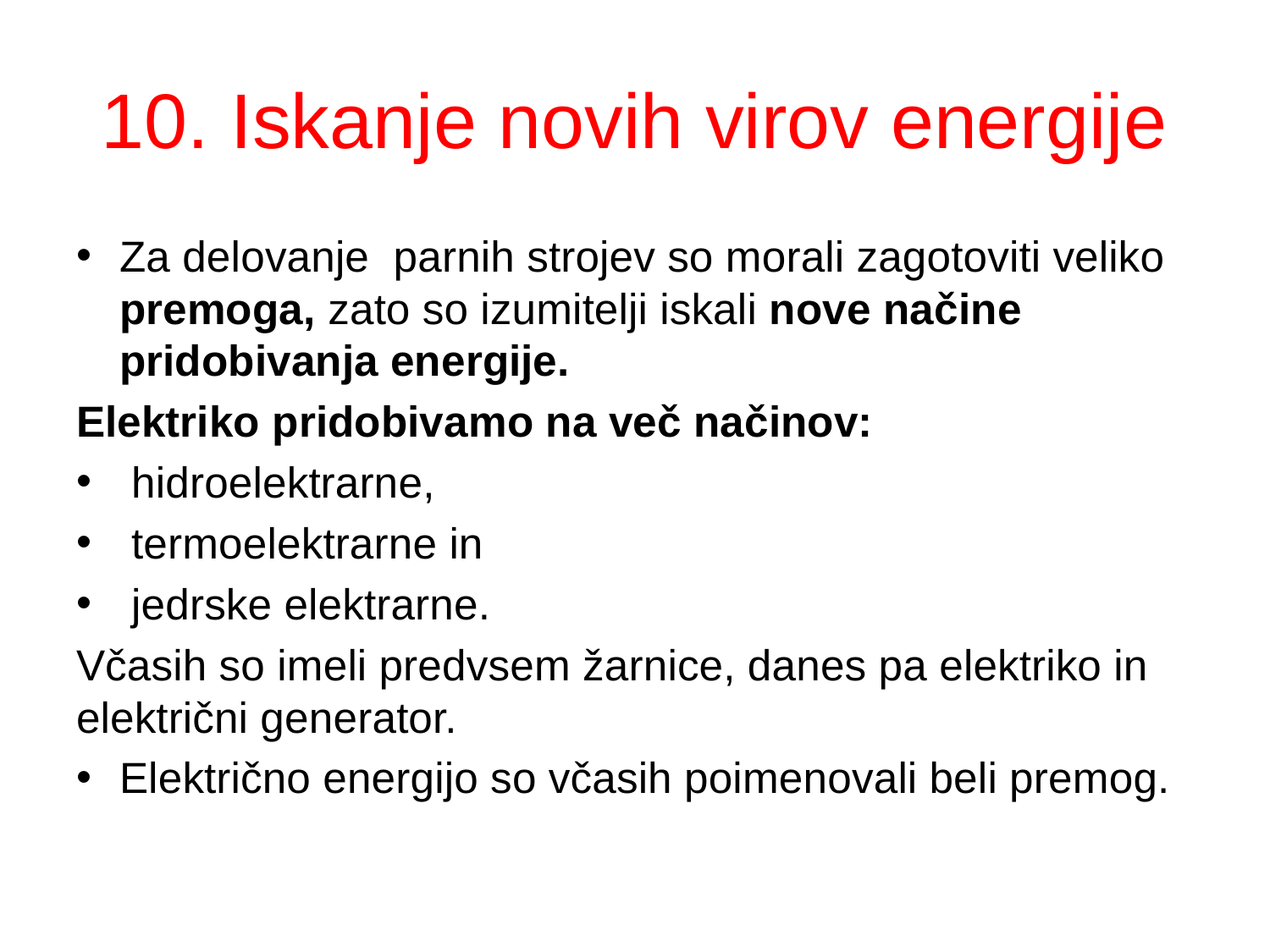

# 10. Iskanje novih virov energije
Za delovanje  parnih strojev so morali zagotoviti veliko premoga, zato so izumitelji iskali nove načine pridobivanja energije.
Elektriko pridobivamo na več načinov:
 hidroelektrarne,
 termoelektrarne in
 jedrske elektrarne.
Včasih so imeli predvsem žarnice, danes pa elektriko in električni generator.
Električno energijo so včasih poimenovali beli premog.